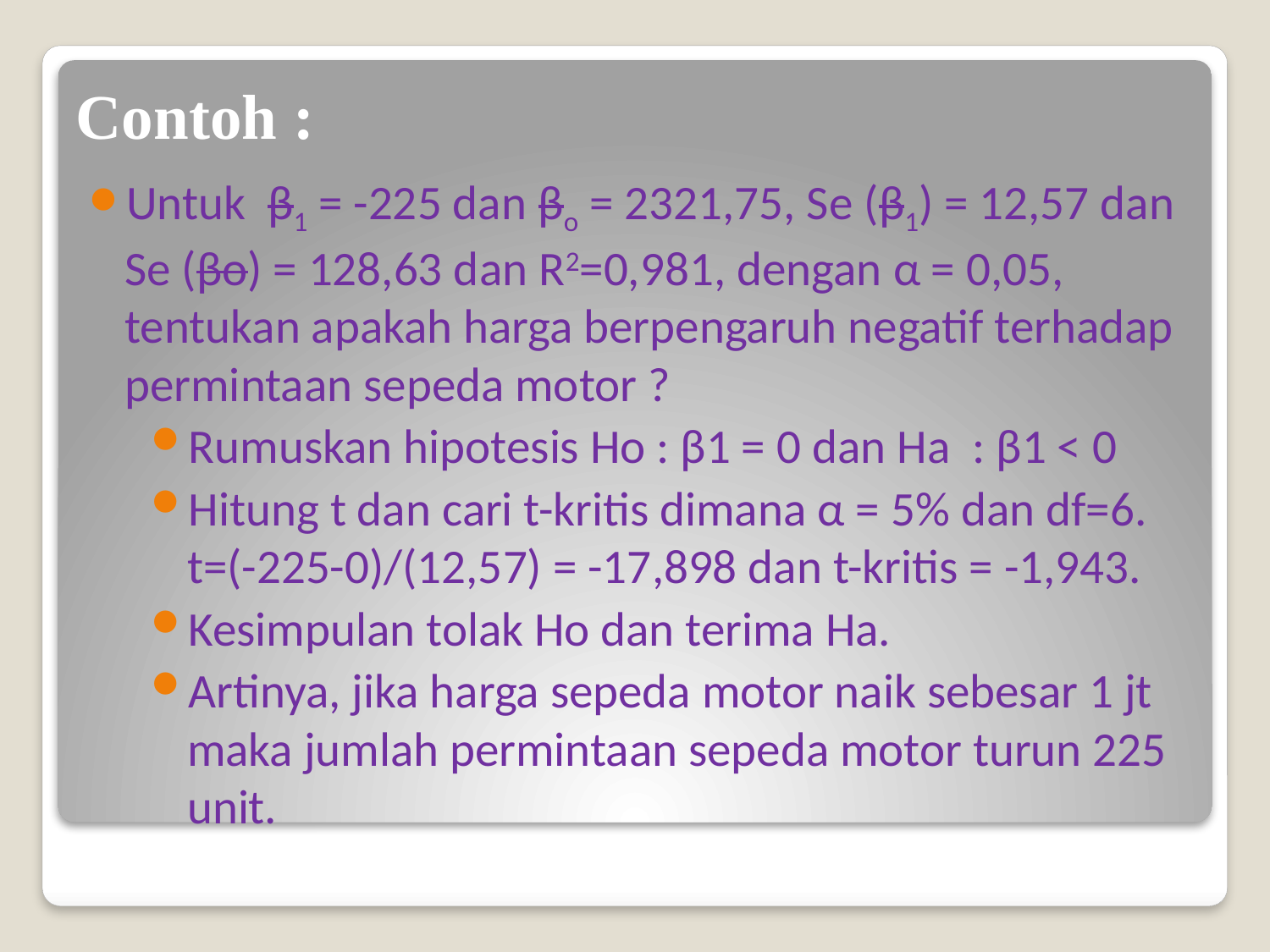

# Contoh :

Untuk  β1 = -225 dan βo = 2321,75, Se (β1) = 12,57 dan Se (βo) = 128,63 dan R2=0,981, dengan α = 0,05, tentukan apakah harga berpengaruh negatif terhadap permintaan sepeda motor ?
Rumuskan hipotesis Ho : β1 = 0 dan Ha  : β1 < 0
Hitung t dan cari t-kritis dimana α = 5% dan df=6. t=(-225-0)/(12,57) = -17,898 dan t-kritis = -1,943.
Kesimpulan tolak Ho dan terima Ha.
Artinya, jika harga sepeda motor naik sebesar 1 jt maka jumlah permintaan sepeda motor turun 225 unit.